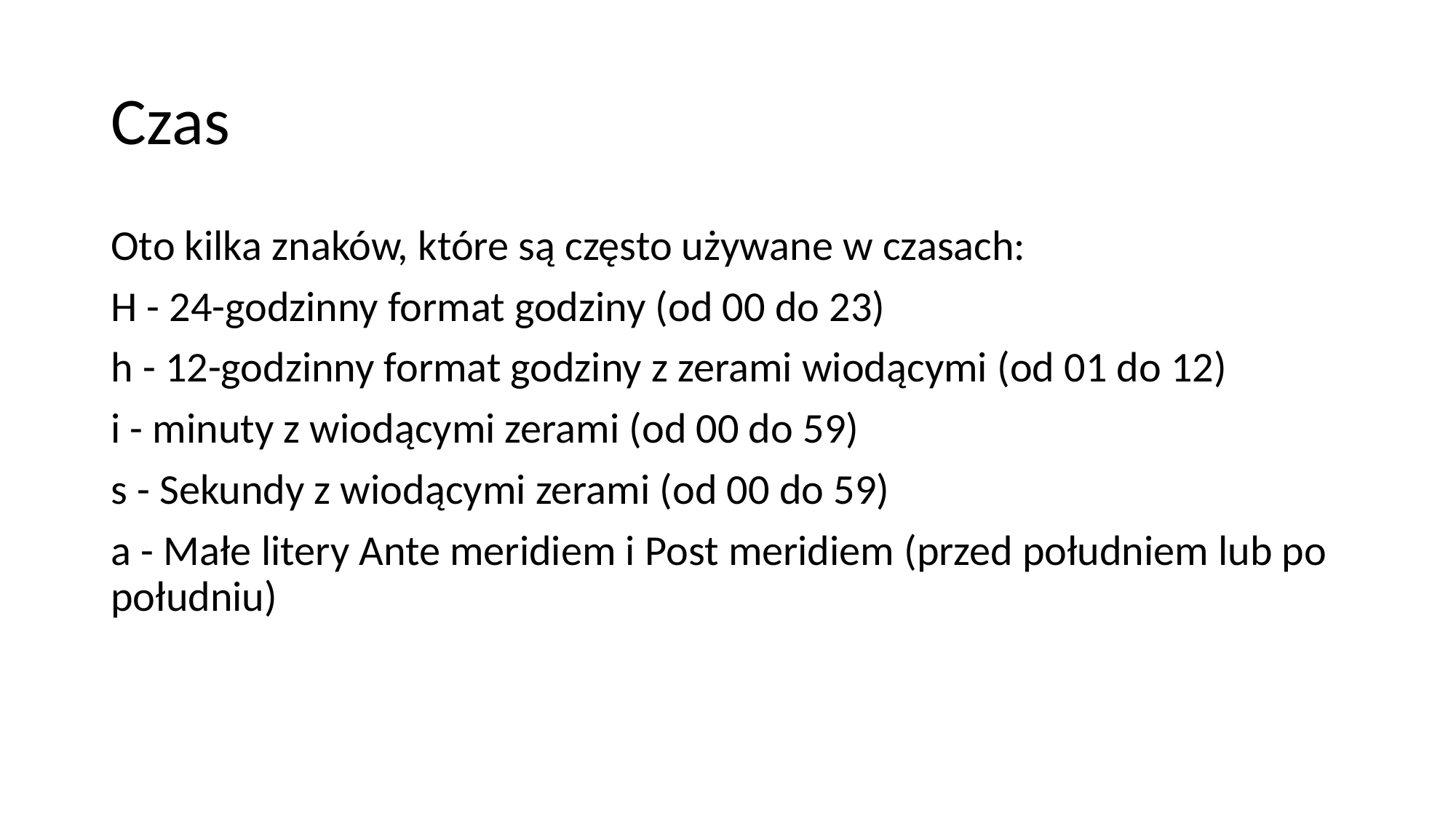

# Czas
Oto kilka znaków, które są często używane w czasach:
H - 24-godzinny format godziny (od 00 do 23)
h - 12-godzinny format godziny z zerami wiodącymi (od 01 do 12)
i - minuty z wiodącymi zerami (od 00 do 59)
s - Sekundy z wiodącymi zerami (od 00 do 59)
a - Małe litery Ante meridiem i Post meridiem (przed południem lub po południu)